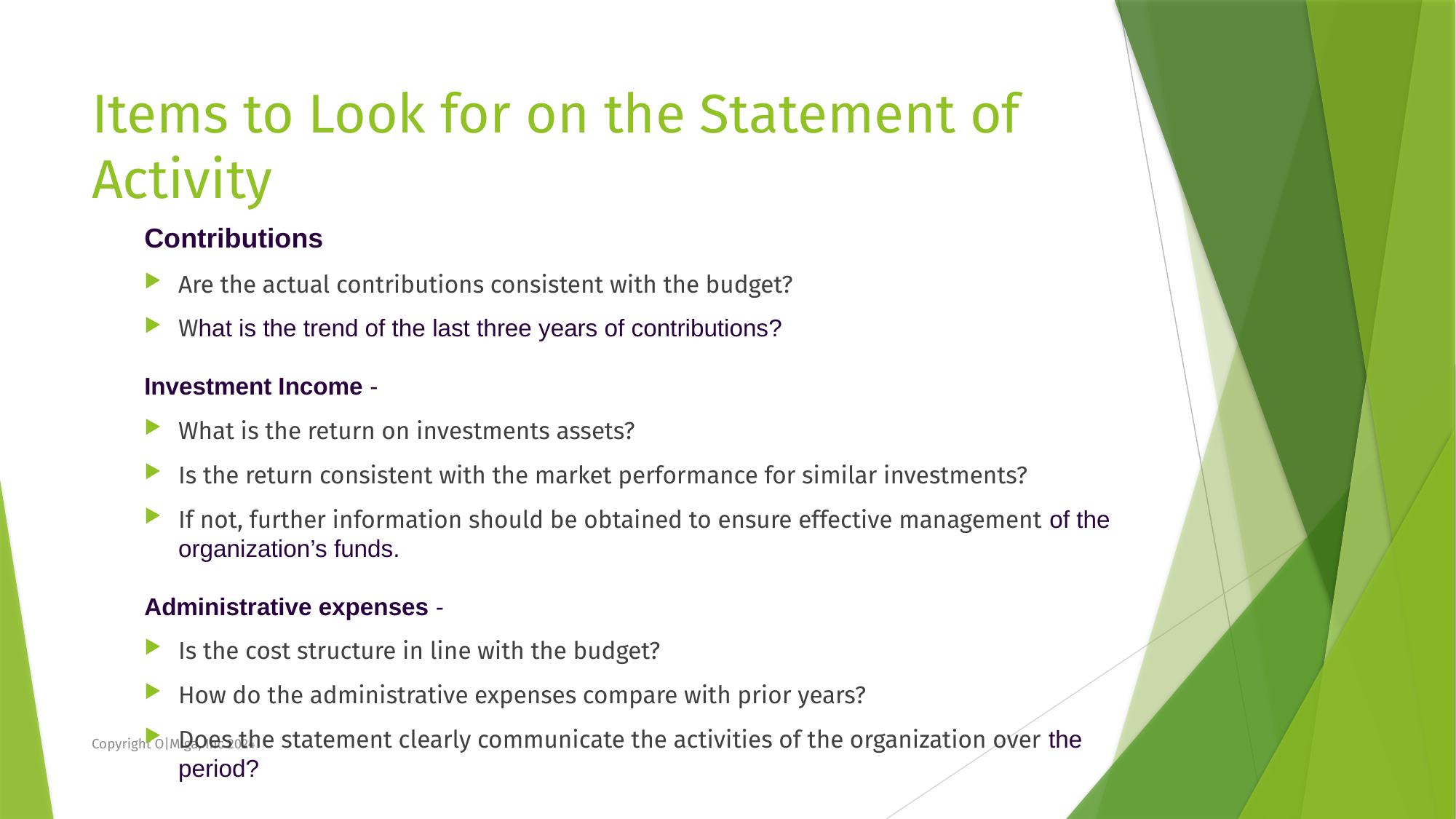

# Items to Look for on the Statement of Activity

Contributions
Are the actual contributions consistent with the budget?
What is the trend of the last three years of contributions?

Investment Income -
What is the return on investments assets?
Is the return consistent with the market performance for similar investments?
If not, further information should be obtained to ensure effective management of the organization’s funds.

Administrative expenses -
Is the cost structure in line with the budget?
How do the administrative expenses compare with prior years?
Does the statement clearly communicate the activities of the organization over the period?
Copyright O|Miga, Inc 2024